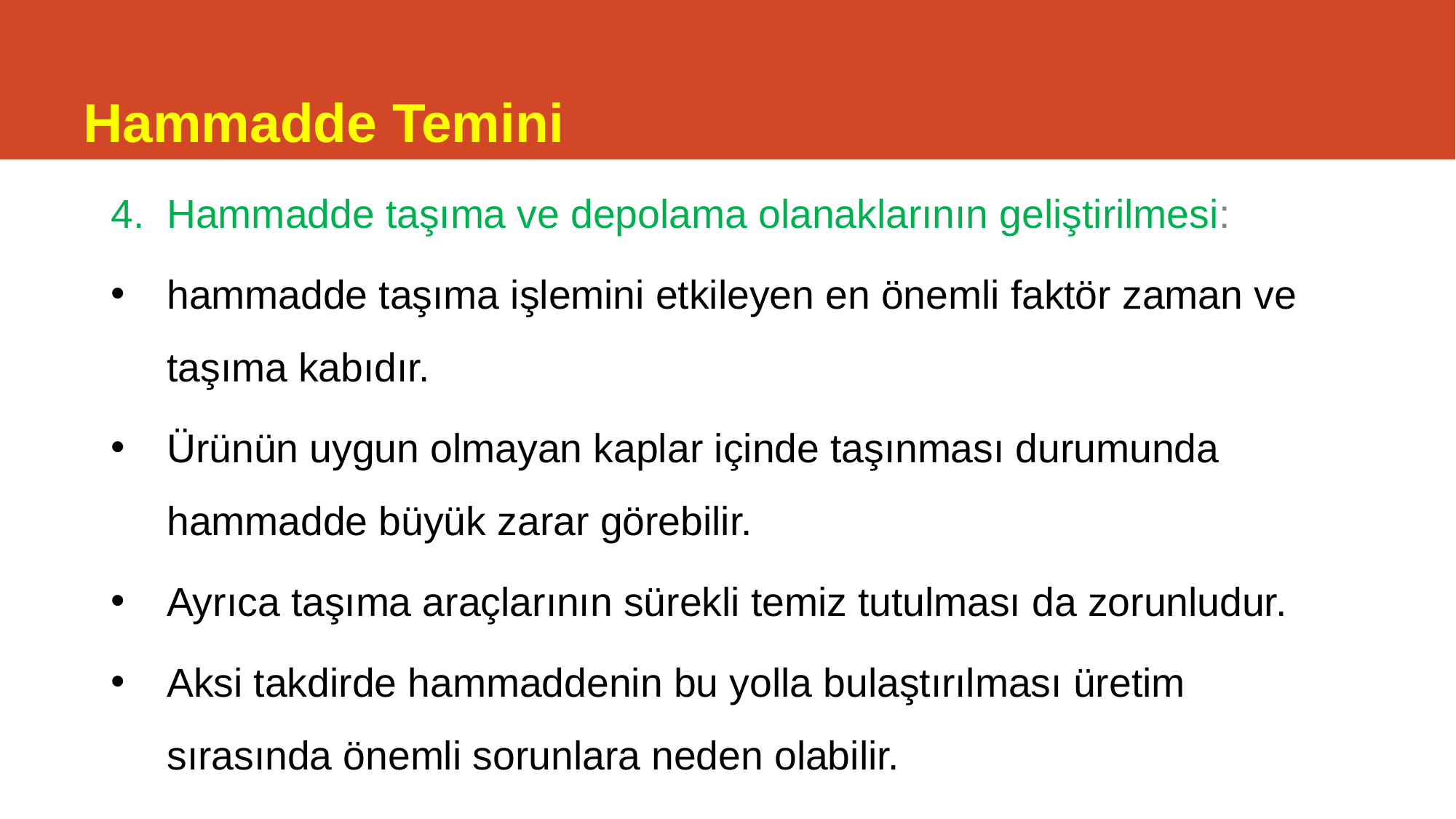

# Hammadde Temini
Hammadde taşıma ve depolama olanaklarının geliştirilmesi:
hammadde taşıma işlemini etkileyen en önemli faktör zaman ve taşıma kabıdır.
Ürünün uygun olmayan kaplar içinde taşınması durumunda hammadde büyük zarar görebilir.
Ayrıca taşıma araçlarının sürekli temiz tutulması da zorunludur.
Aksi takdirde hammaddenin bu yolla bulaştırılması üretim sırasında önemli sorunlara neden olabilir.